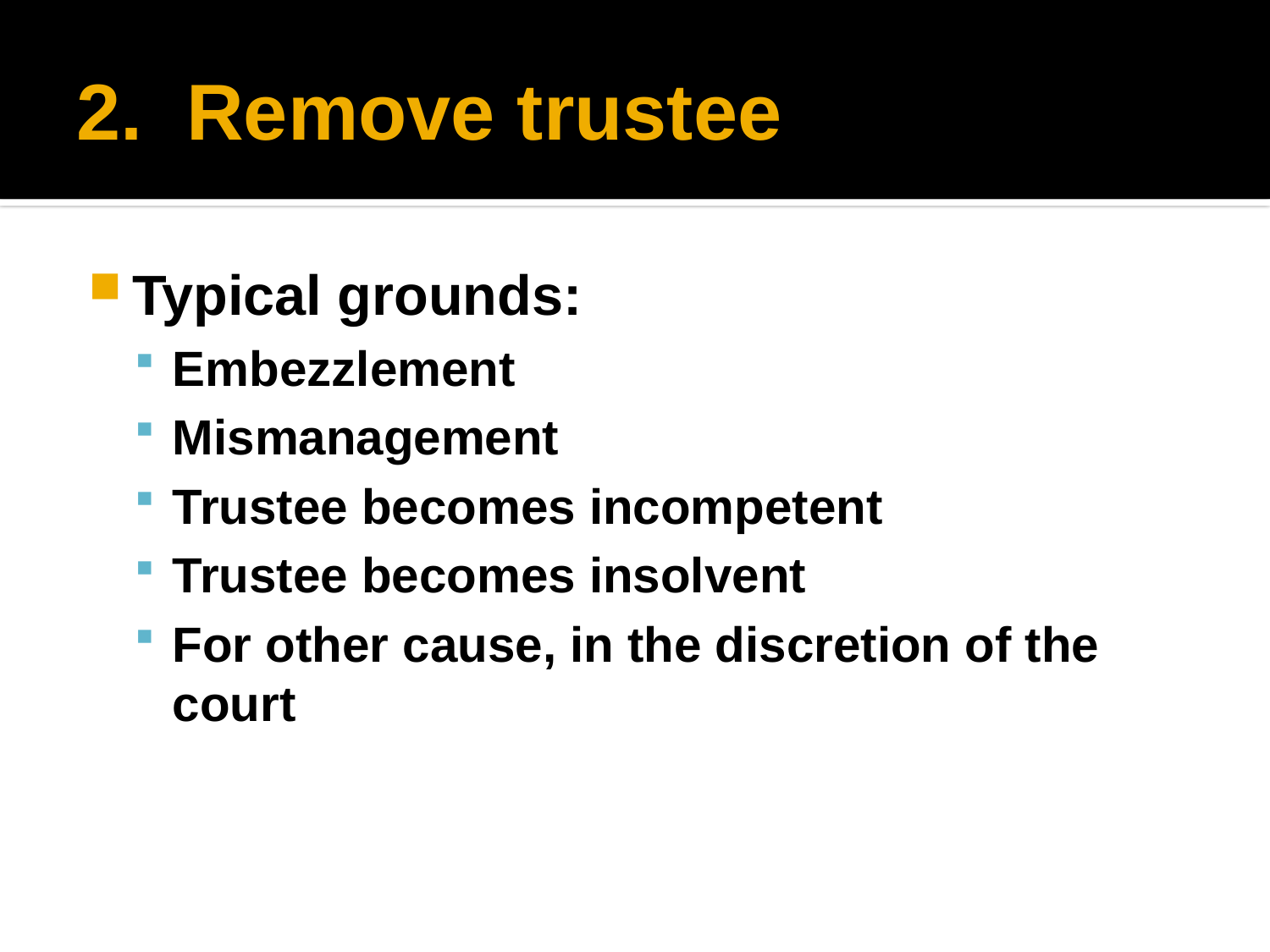

# 2.  Remove trustee
Typical grounds:
Embezzlement
Mismanagement
Trustee becomes incompetent
Trustee becomes insolvent
For other cause, in the discretion of the court